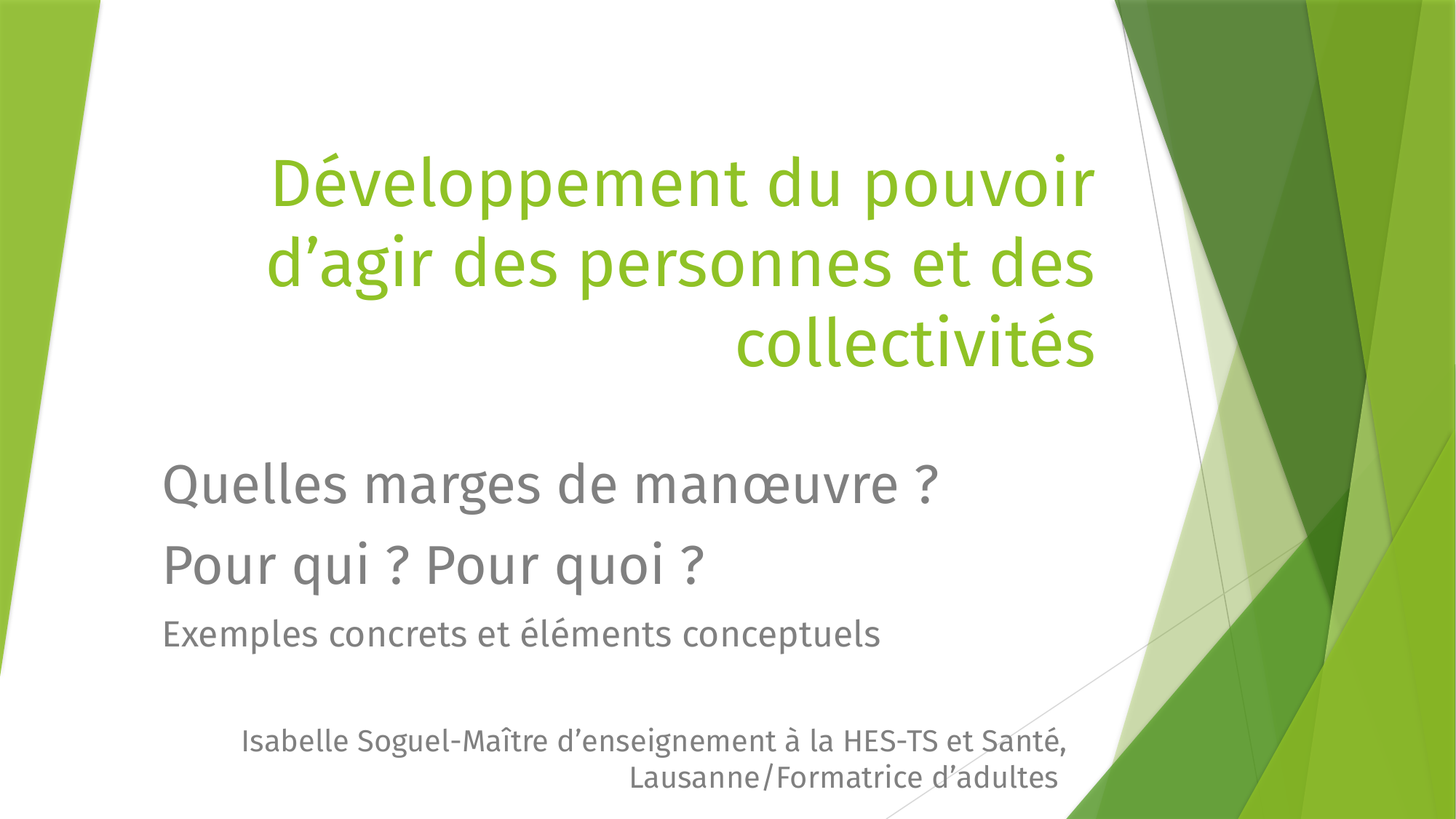

# Développement du pouvoir d’agir des personnes et des collectivités
Quelles marges de manœuvre ?
Pour qui ? Pour quoi ?
Exemples concrets et éléments conceptuels

Isabelle Soguel-Maître d’enseignement à la HES-TS et Santé, Lausanne/Formatrice d’adultes